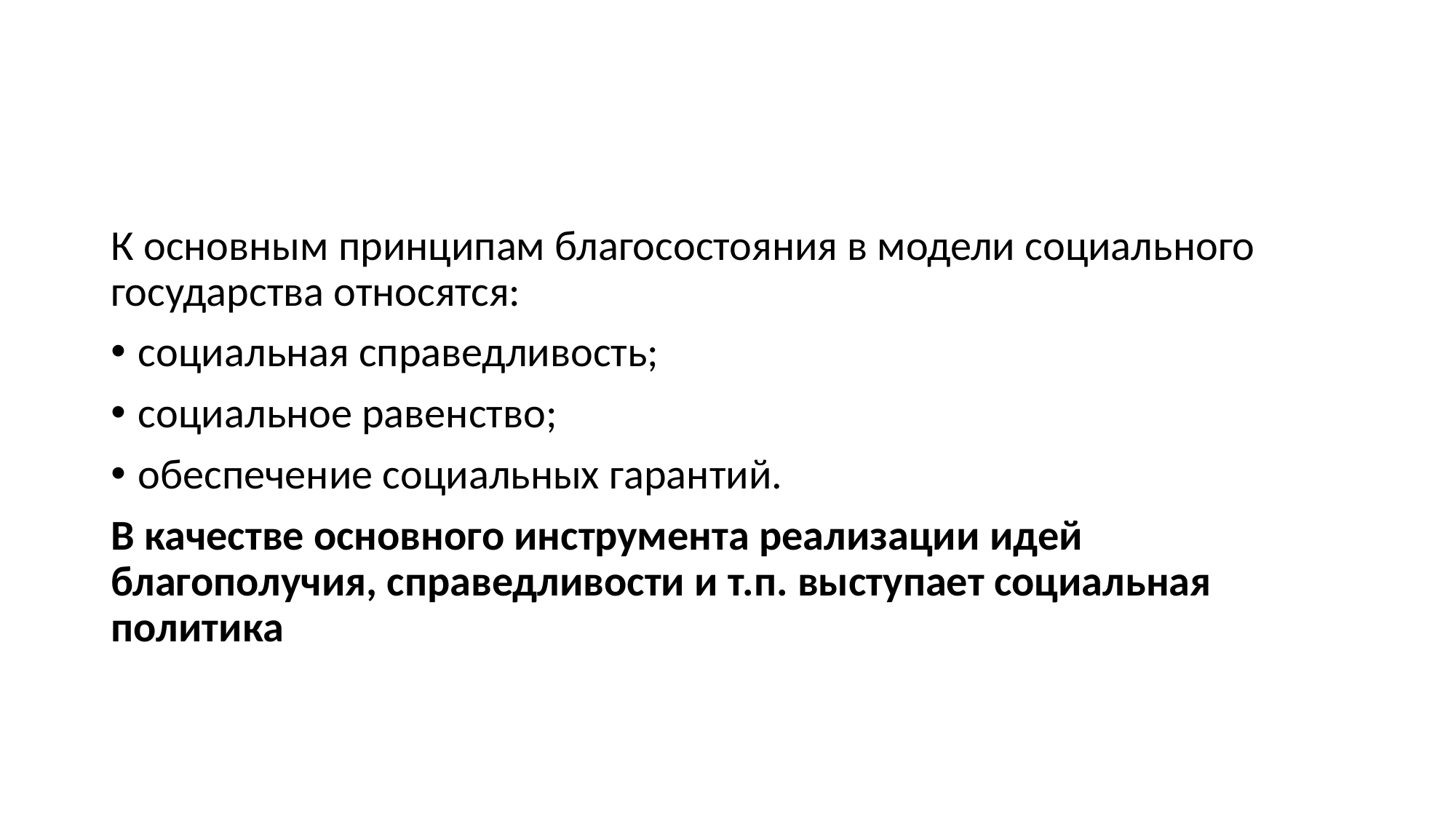

#
К основным принципам благосостояния в модели социального государства относятся:
социальная справедливость;
социальное равенство;
обеспечение социальных гарантий.
В качестве основного инструмента реализации идей благополучия, справедливости и т.п. выступает социальная политика